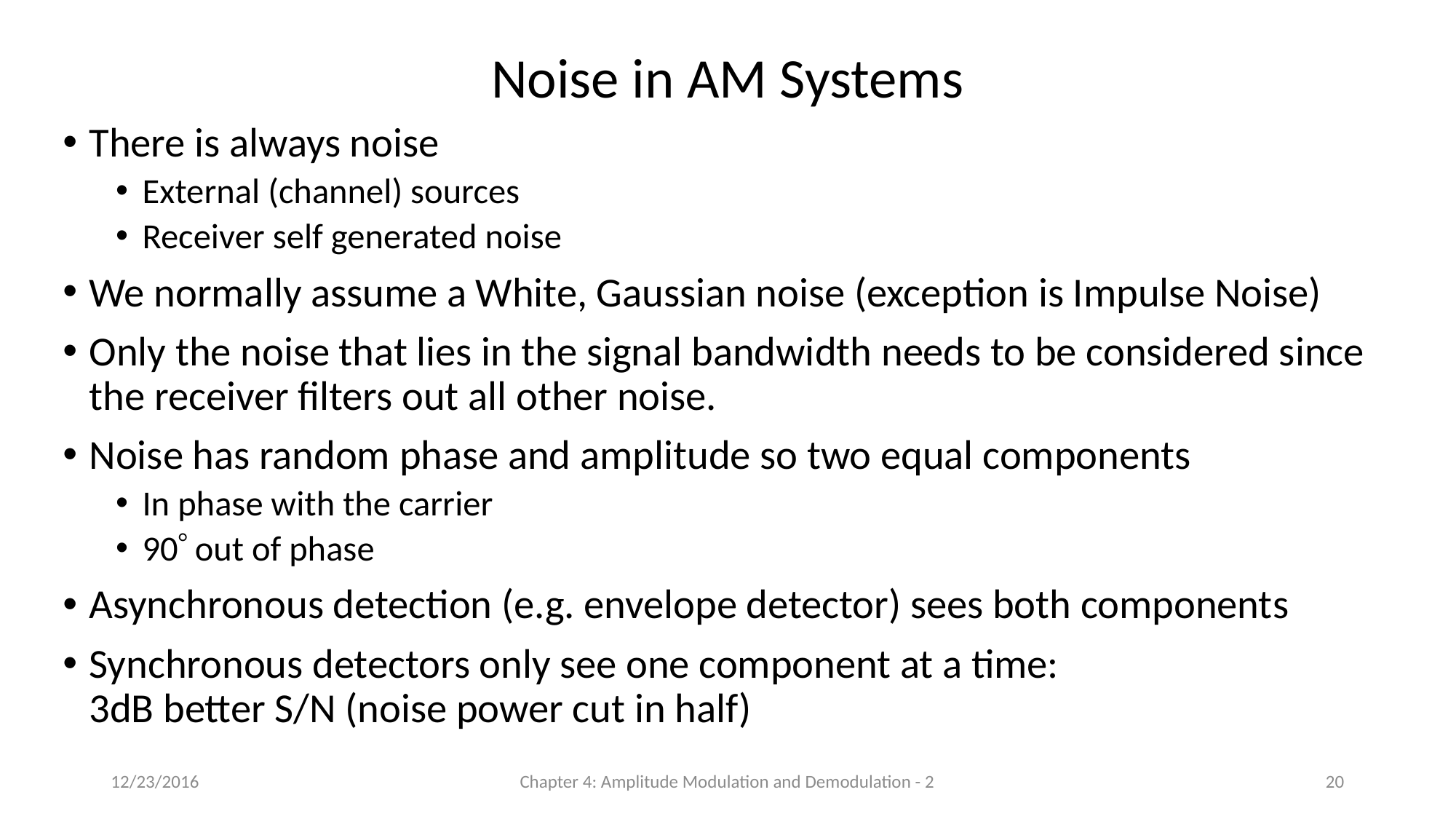

# Noise in AM Systems
There is always noise
External (channel) sources
Receiver self generated noise
We normally assume a White, Gaussian noise (exception is Impulse Noise)
Only the noise that lies in the signal bandwidth needs to be considered since the receiver filters out all other noise.
Noise has random phase and amplitude so two equal components
In phase with the carrier
90° out of phase
Asynchronous detection (e.g. envelope detector) sees both components
Synchronous detectors only see one component at a time:
3dB better S/N (noise power cut in half)
12/23/2016
Chapter 4: Amplitude Modulation and Demodulation - 2
20